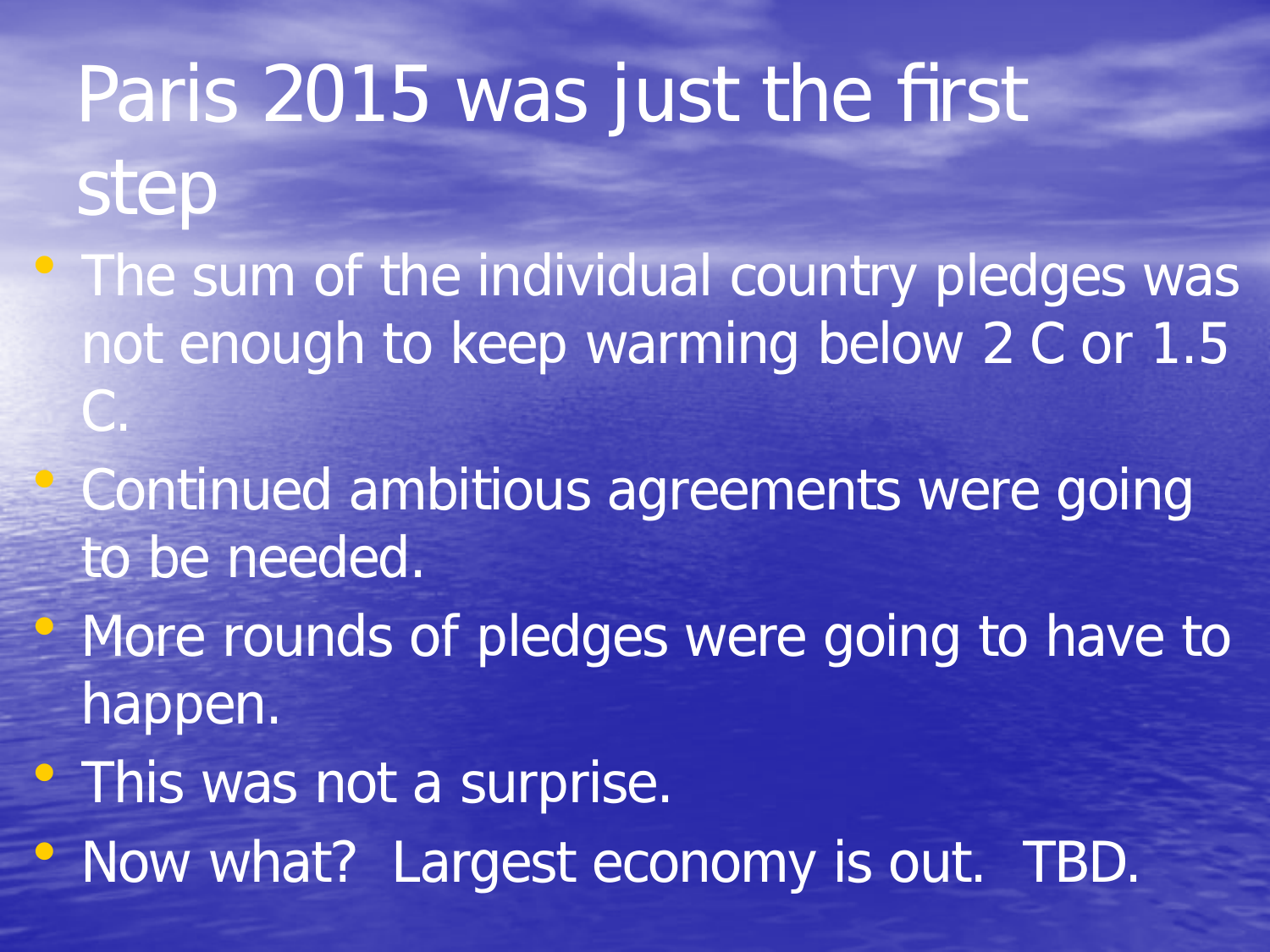

# Paris 2015 was just the first step
The sum of the individual country pledges was not enough to keep warming below 2 C or 1.5 C.
Continued ambitious agreements were going to be needed.
More rounds of pledges were going to have to happen.
This was not a surprise.
Now what?  Largest economy is out.  TBD.